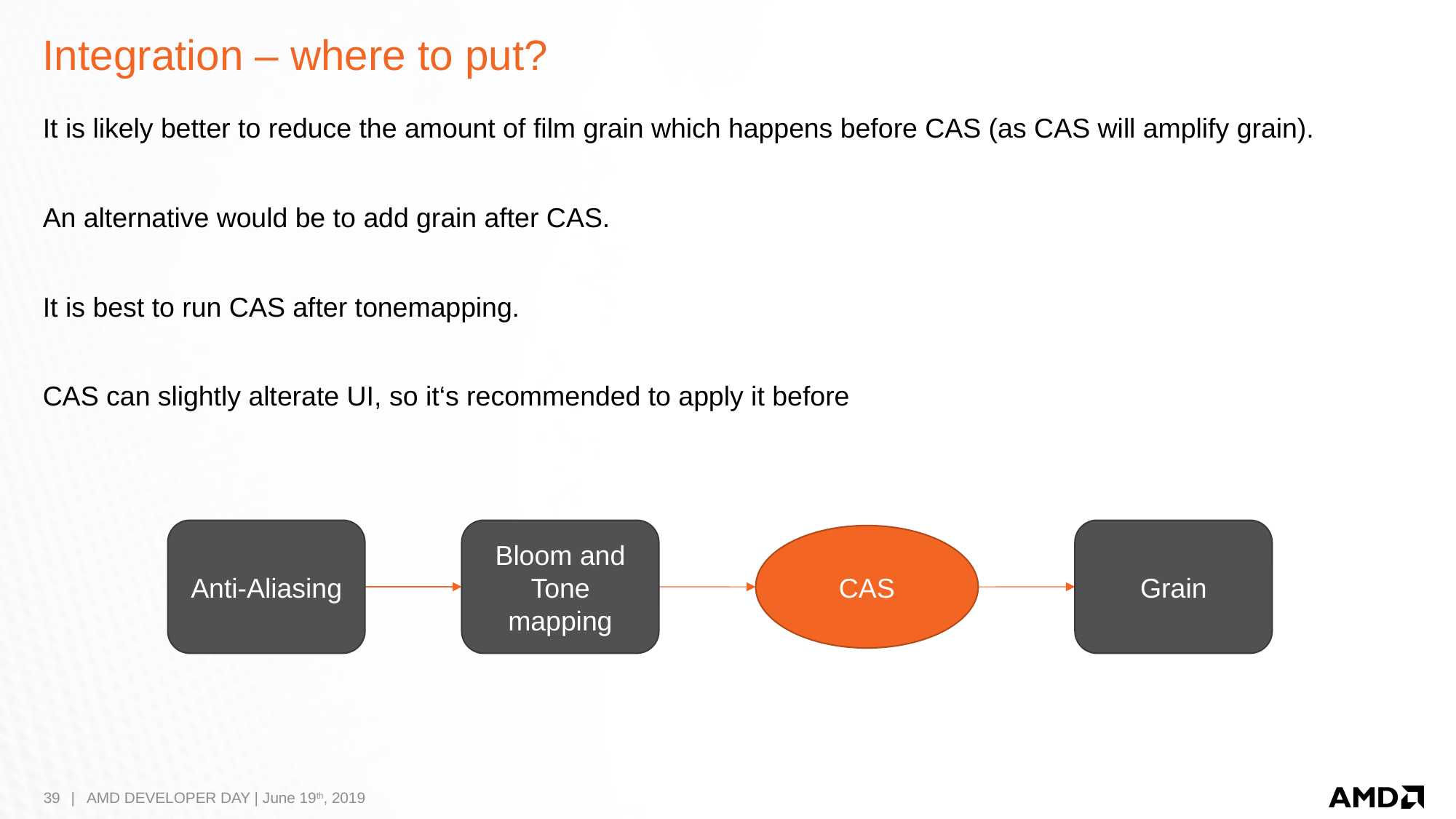

# Integration – where to put?
It is likely better to reduce the amount of film grain which happens before CAS (as CAS will amplify grain).

An alternative would be to add grain after CAS.

It is best to run CAS after tonemapping.

CAS can slightly alterate UI, so it‘s recommended to apply it before

Anti-Aliasing
Bloom and Tone mapping
Grain
CAS
39
|   AMD DEVELOPER DAY | June 19th, 2019